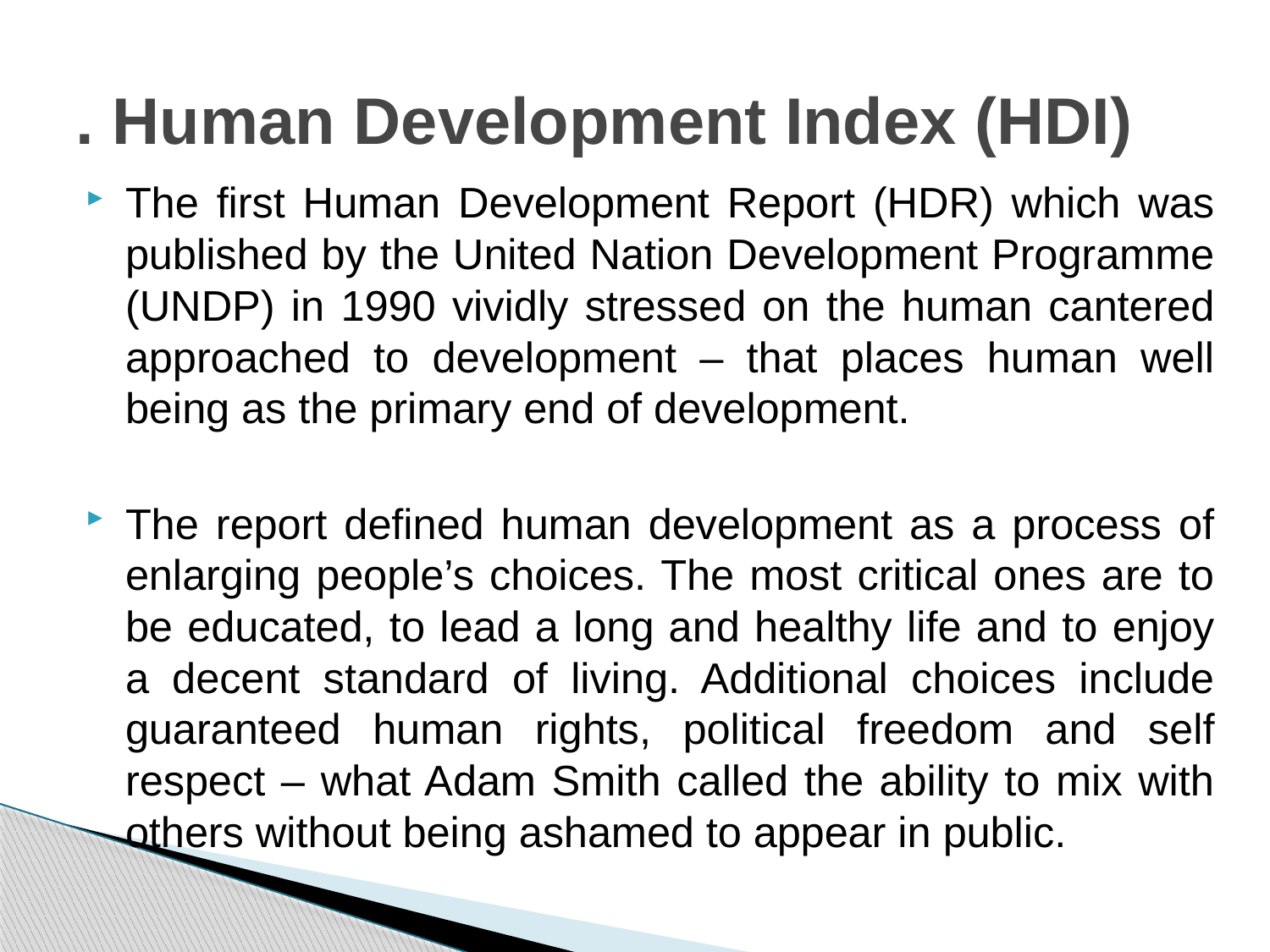

# . Human Development Index (HDI)
The first Human Development Report (HDR) which was published by the United Nation Development Programme (UNDP) in 1990 vividly stressed on the human cantered approached to development – that places human well being as the primary end of development.

The report defined human development as a process of enlarging people’s choices. The most critical ones are to be educated, to lead a long and healthy life and to enjoy a decent standard of living. Additional choices include guaranteed human rights, political freedom and self respect – what Adam Smith called the ability to mix with others without being ashamed to appear in public.